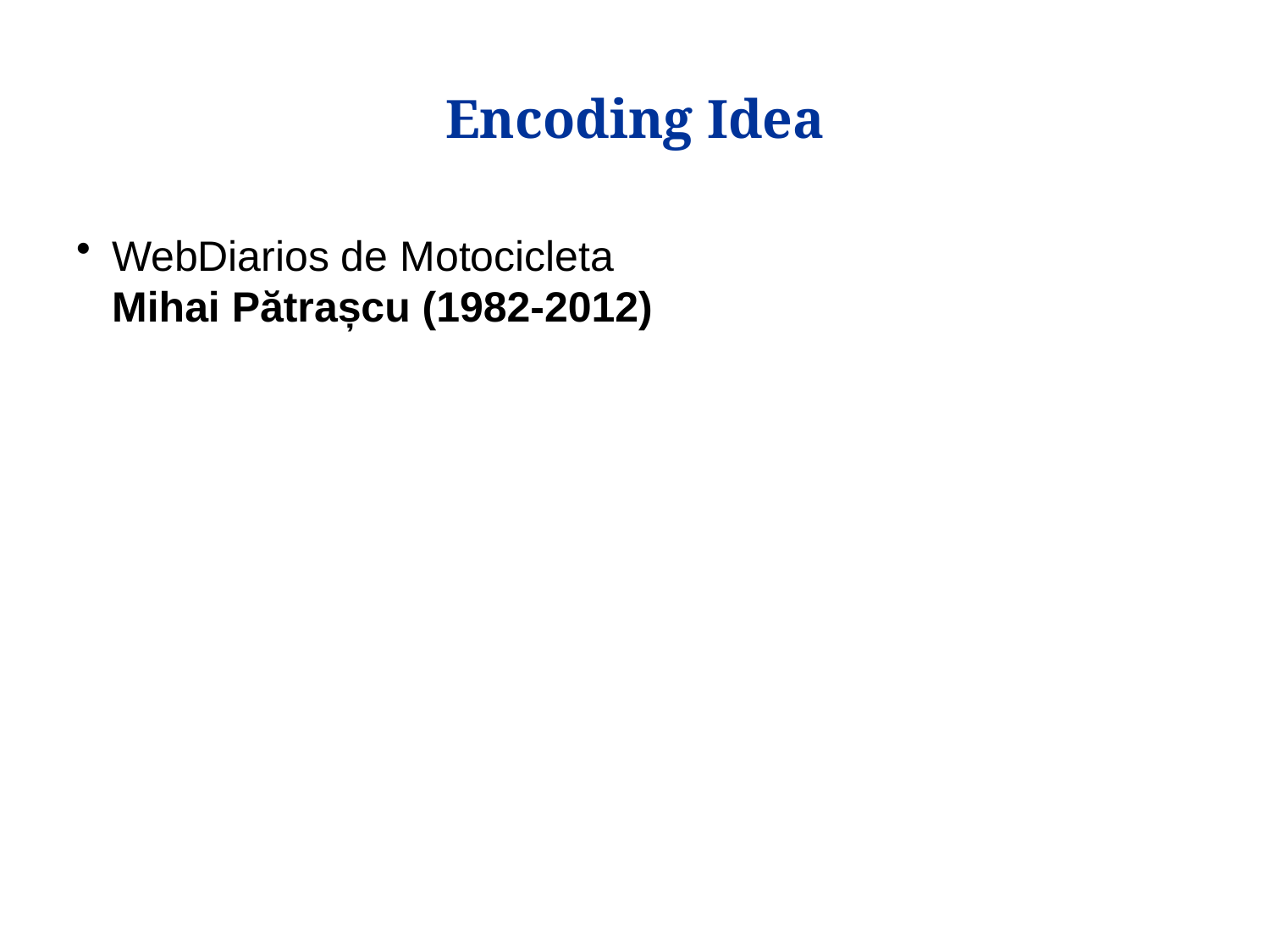

# Encoding Idea
WebDiarios de Motocicleta
Mihai Pătrașcu (1982-2012)